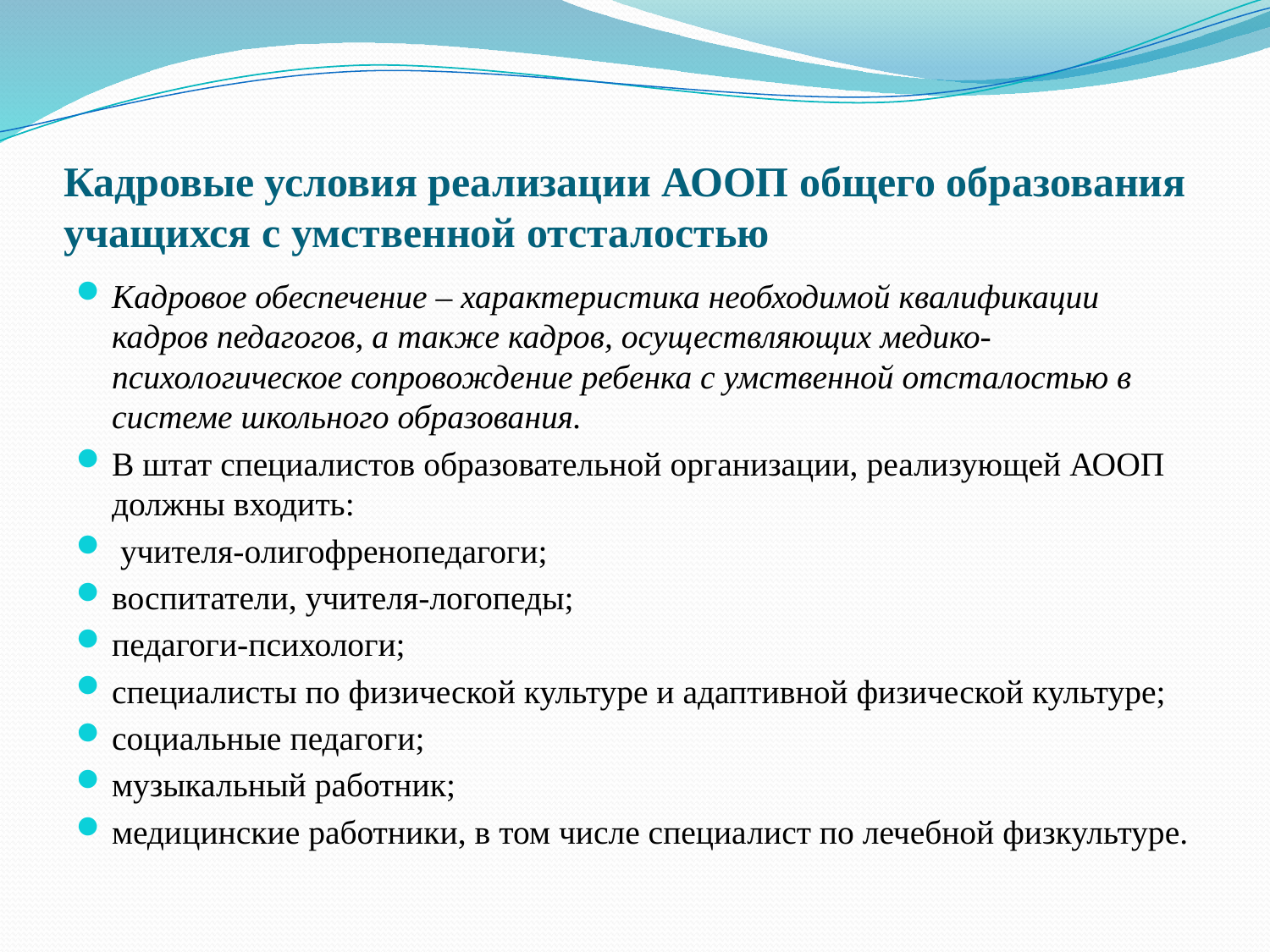

# Кадровые условия реализации АООП общего образования учащихся с умственной отсталостью
Кадровое обеспечение – характеристика необходимой квалификации кадров педагогов, а также кадров, осуществляющих медико-психологическое сопровождение ребенка с умственной отсталостью в системе школьного образования.
В штат специалистов образовательной организации, реализующей АООП должны входить:
 учителя-олигофренопедагоги;
воспитатели, учителя-логопеды;
педагоги-психологи;
специалисты по физической культуре и адаптивной физической культуре;
социальные педагоги;
музыкальный работник;
медицинские работники, в том числе специалист по лечебной физкультуре.